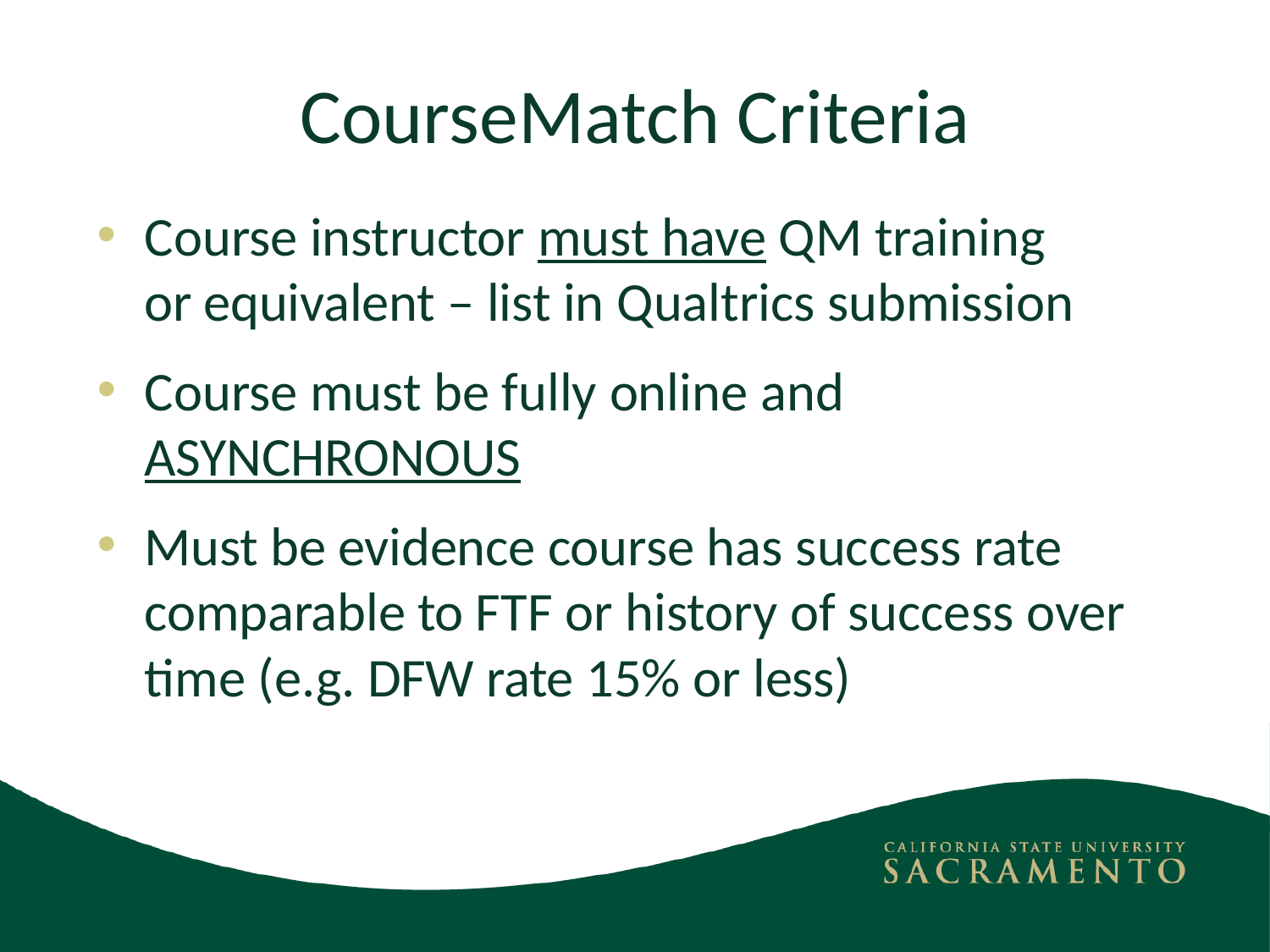

# CourseMatch Criteria
Course instructor must have QM training or equivalent – list in Qualtrics submission
Course must be fully online and ASYNCHRONOUS
Must be evidence course has success rate comparable to FTF or history of success over time (e.g. DFW rate 15% or less)